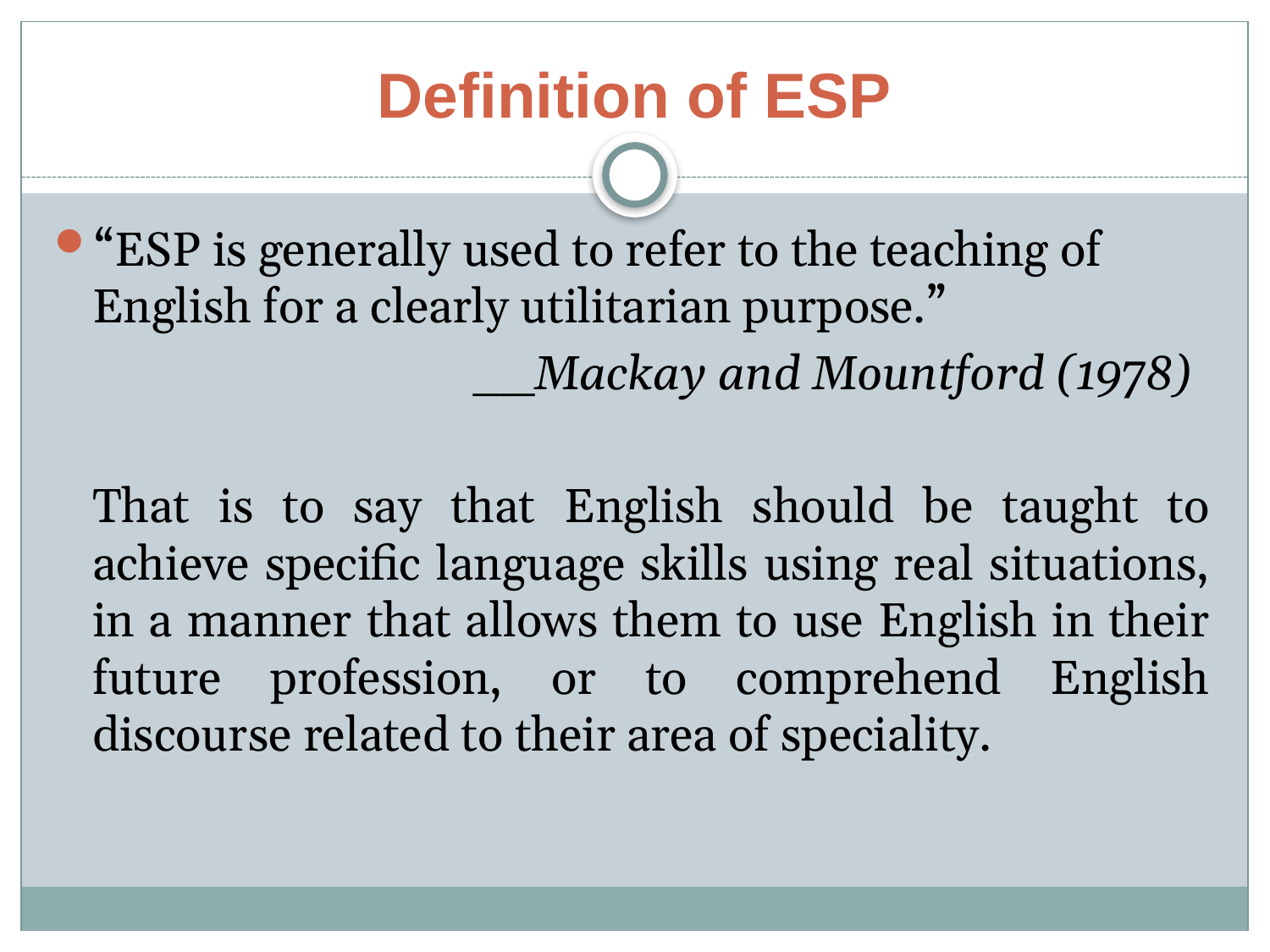

# Definition of ESP
“ESP is generally used to refer to the teaching of English for a clearly utilitarian purpose.”
				__Mackay and Mountford (1978)

	That is to say that English should be taught to achieve specific language skills using real situations, in a manner that allows them to use English in their future profession, or to comprehend English discourse related to their area of speciality.